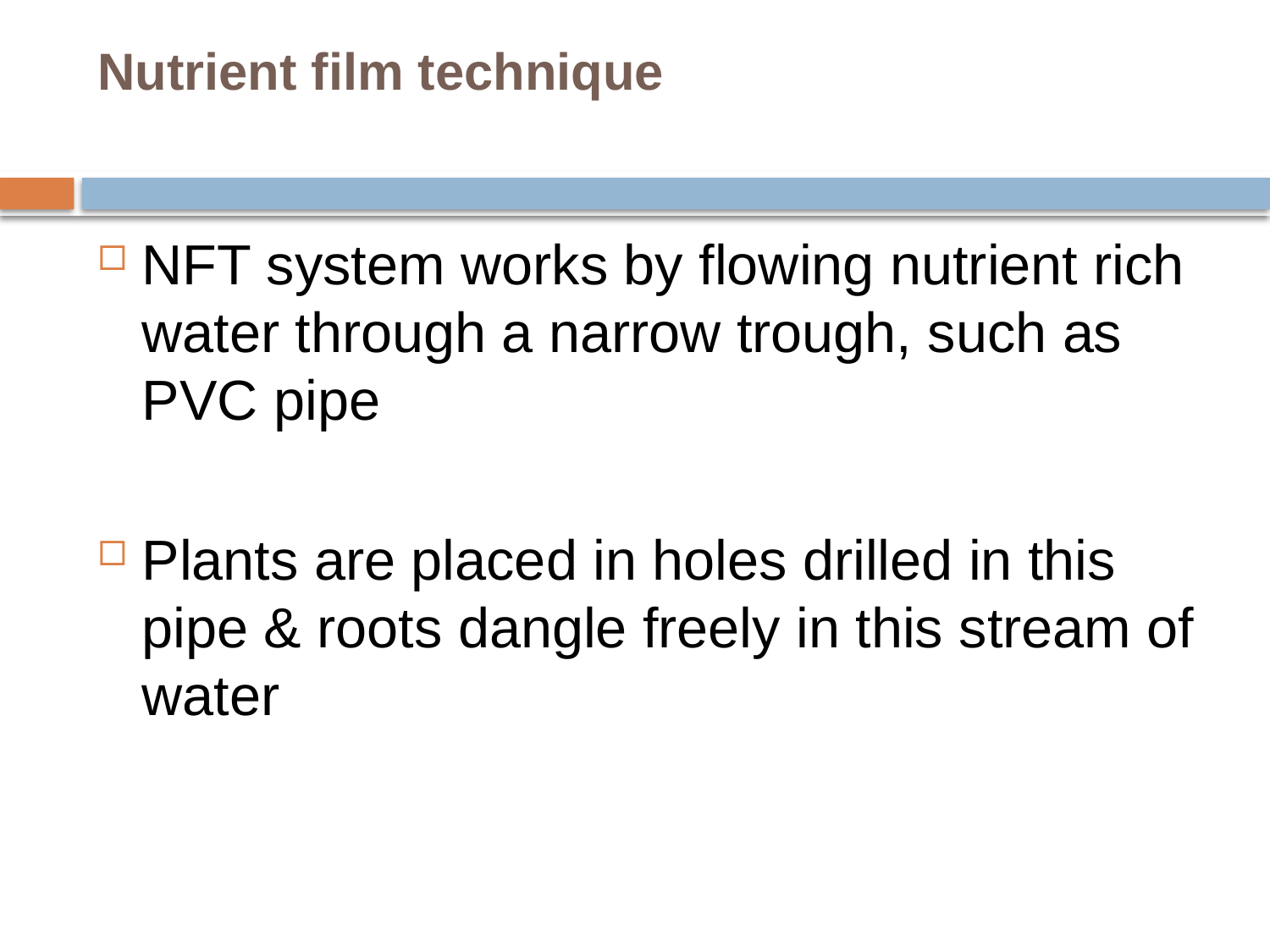

# Nutrient film technique
NFT system works by flowing nutrient rich water through a narrow trough, such as PVC pipe

Plants are placed in holes drilled in this pipe & roots dangle freely in this stream of water